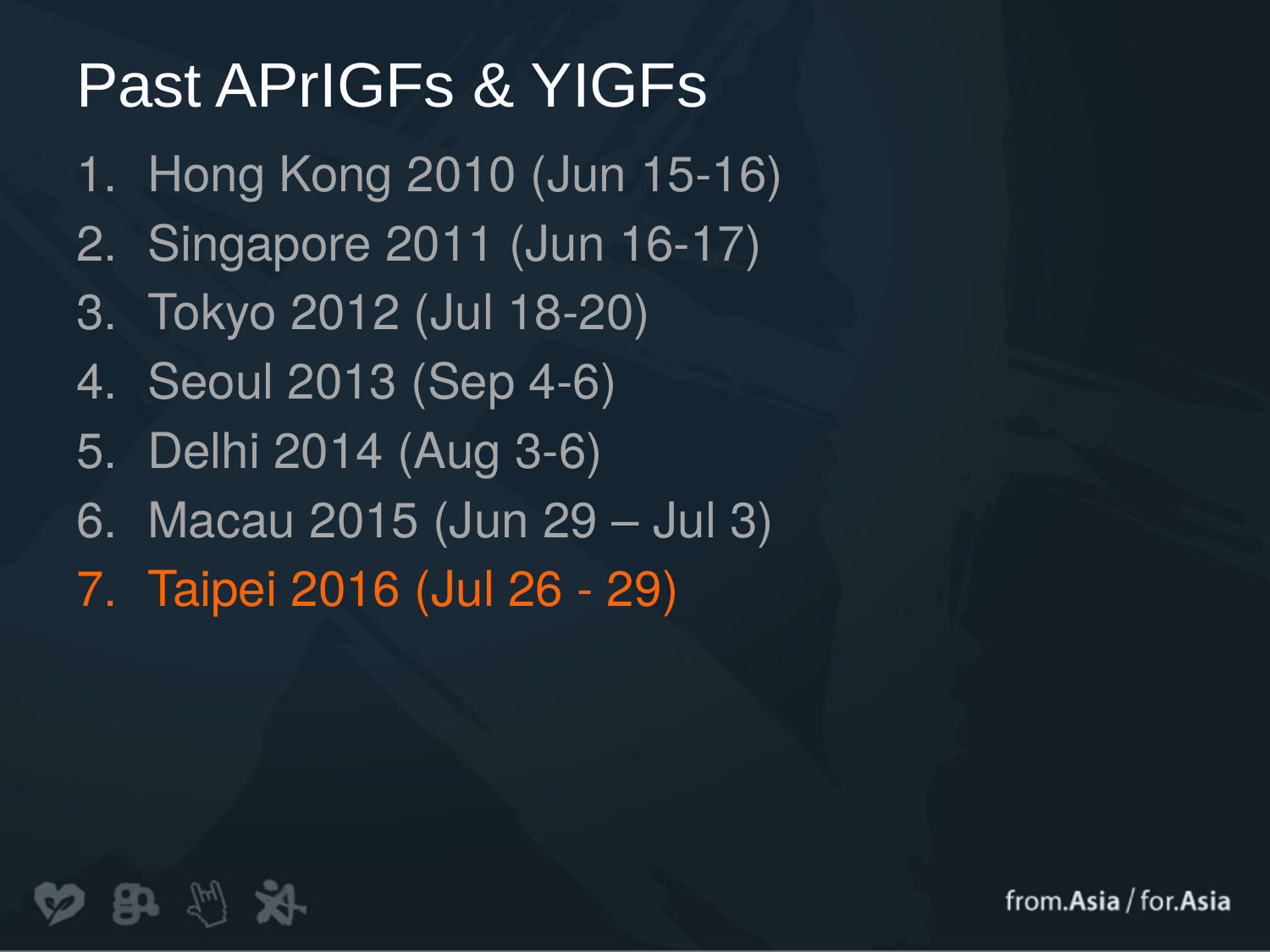

# Past APrIGFs & YIGFs
Hong Kong 2010 (Jun 15-16)
Singapore 2011 (Jun 16-17)
Tokyo 2012 (Jul 18-20)
Seoul 2013 (Sep 4-6)
Delhi 2014 (Aug 3-6)
Macau 2015 (Jun 29 – Jul 3)
Taipei 2016 (Jul 26 - 29)